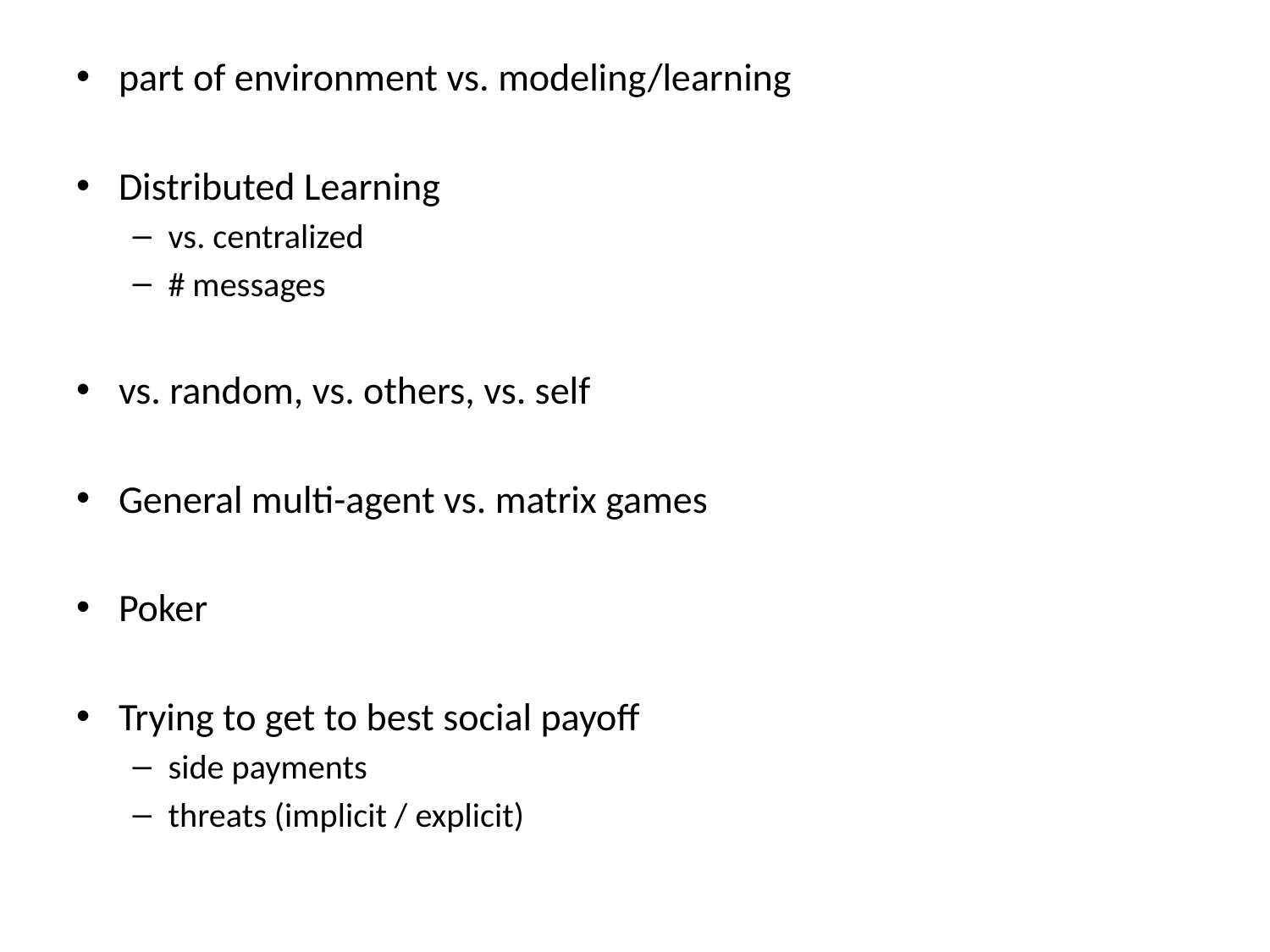

part of environment vs. modeling/learning

Distributed Learning
vs. centralized
# messages

vs. random, vs. others, vs. self

General multi-agent vs. matrix games

Poker

Trying to get to best social payoff
side payments
threats (implicit / explicit)